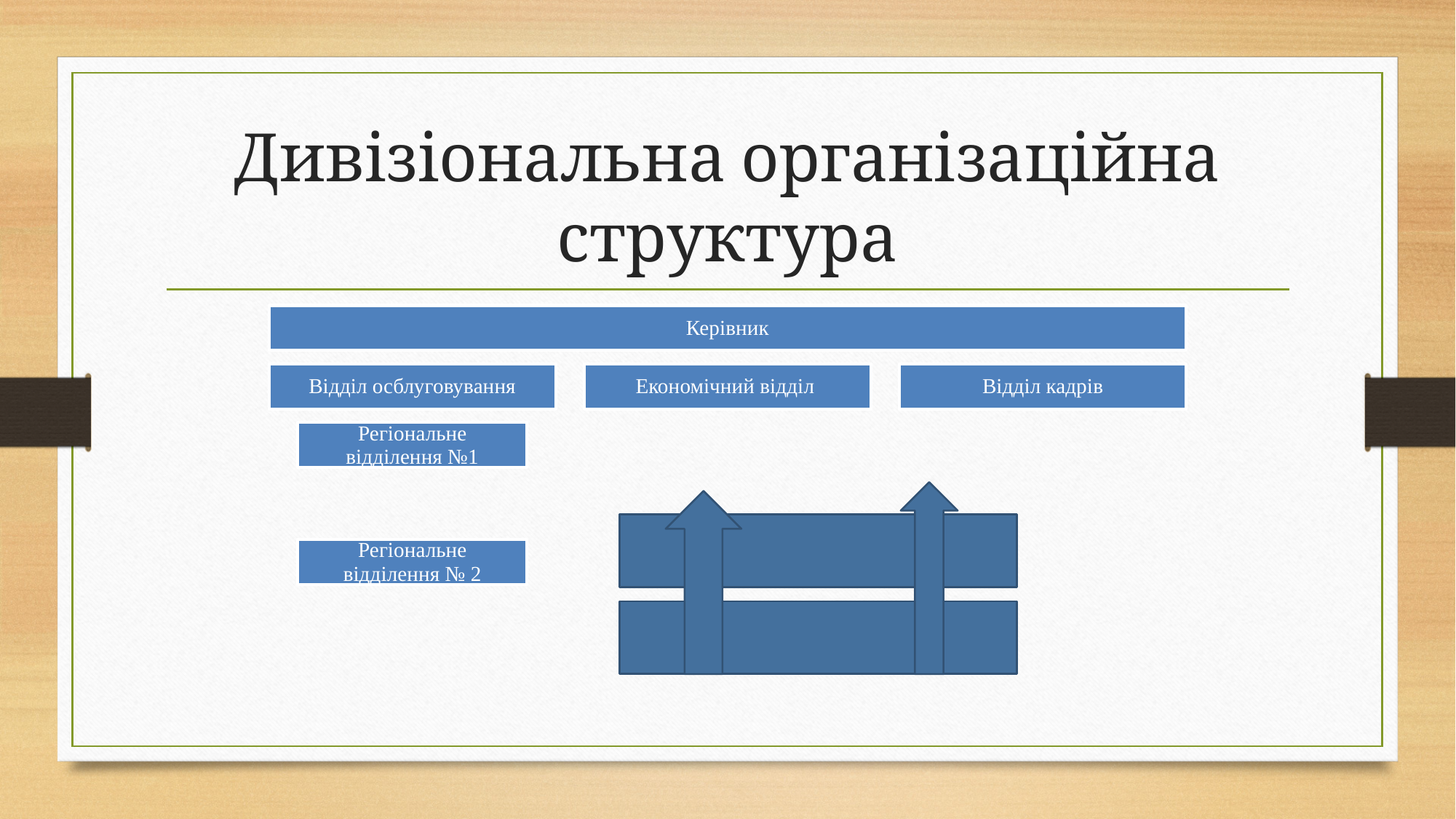

# Дивізіональна організаційна структура
Керівник
Відділ осблуговування
Економічний відділ
Відділ кадрів
Регіональне відділення №1
Регіональне відділення № 2